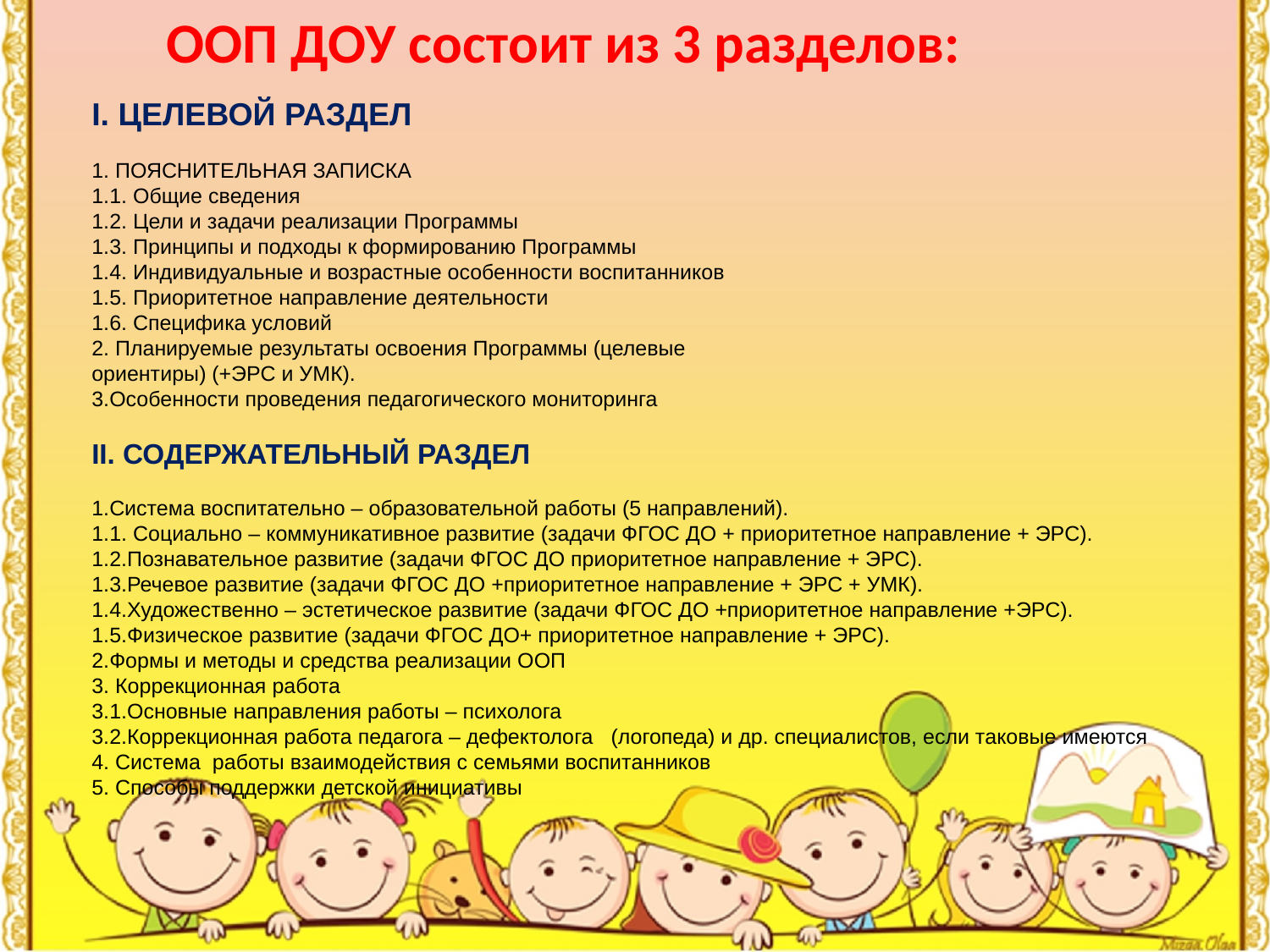

# ООП ДОУ состоит из 3 разделов:

I. ЦЕЛЕВОЙ РАЗДЕЛ

1. ПОЯСНИТЕЛЬНАЯ ЗАПИСКА
1.1. Общие сведения
1.2. Цели и задачи реализации Программы
1.3. Принципы и подходы к формированию Программы
1.4. Индивидуальные и возрастные особенности воспитанников
1.5. Приоритетное направление деятельности
1.6. Специфика условий
2. Планируемые результаты освоения Программы (целевые
ориентиры) (+ЭРС и УМК).
3.Особенности проведения педагогического мониторинга

II. СОДЕРЖАТЕЛЬНЫЙ РАЗДЕЛ

1.Система воспитательно – образовательной работы (5 направлений).
1.1. Социально – коммуникативное развитие (задачи ФГОС ДО + приоритетное направление + ЭРС).
1.2.Познавательное развитие (задачи ФГОС ДО приоритетное направление + ЭРС).
1.3.Речевое развитие (задачи ФГОС ДО +приоритетное направление + ЭРС + УМК).
1.4.Художественно – эстетическое развитие (задачи ФГОС ДО +приоритетное направление +ЭРС).
1.5.Физическое развитие (задачи ФГОС ДО+ приоритетное направление + ЭРС).
2.Формы и методы и средства реализации ООП
3. Коррекционная работа
3.1.Основные направления работы – психолога
3.2.Коррекционная работа педагога – дефектолога   (логопеда) и др. специалистов, если таковые имеются
4. Система  работы взаимодействия с семьями воспитанников
5. Способы поддержки детской инициативы